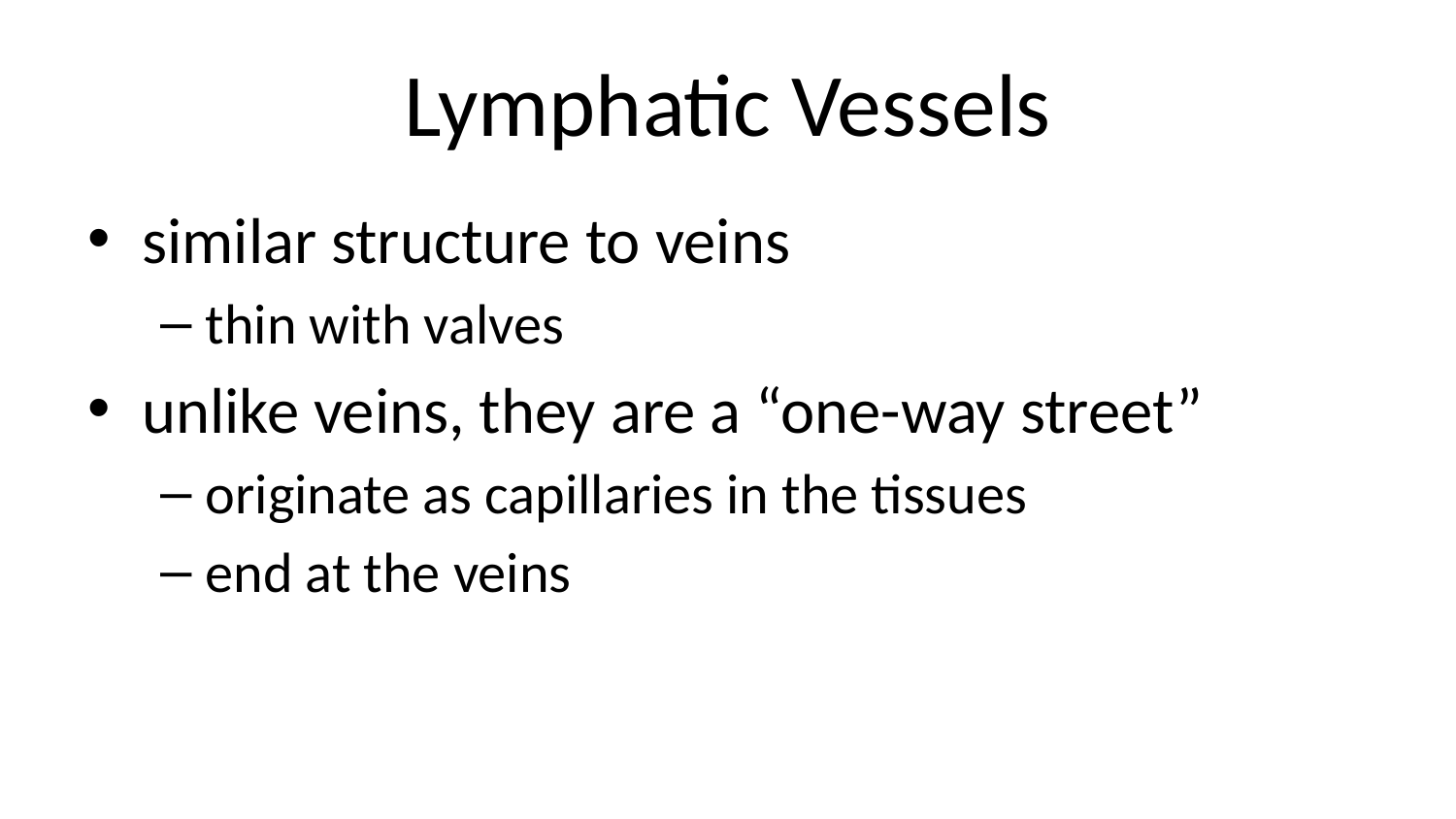

# Lymphatic Vessels
similar structure to veins
thin with valves
unlike veins, they are a “one-way street”
originate as capillaries in the tissues
end at the veins